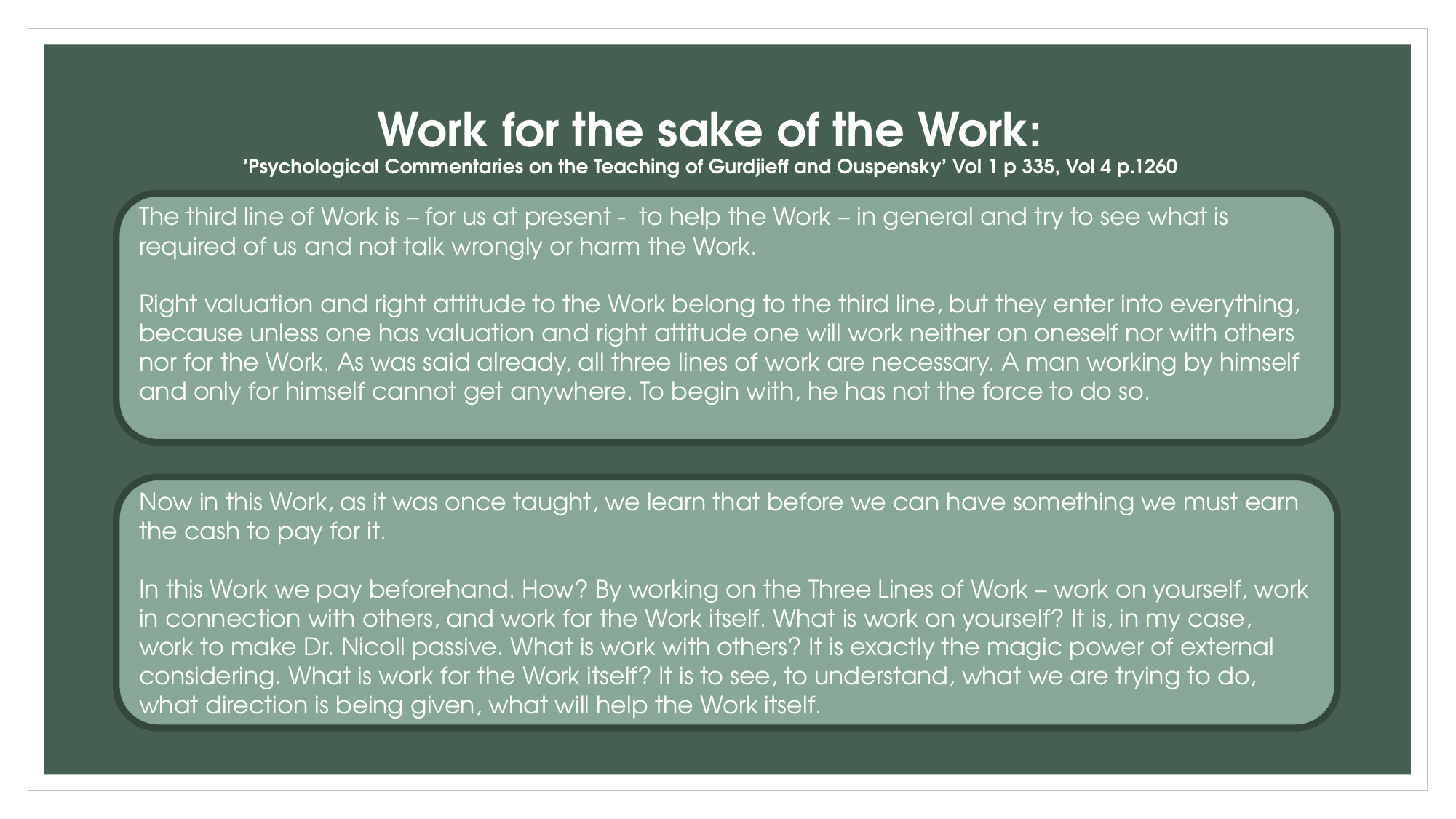

# Work for the sake of the Work: ’Psychological Commentaries on the Teaching of Gurdjieff and Ouspensky’ Vol 1 p 335, Vol 4 p.1260

The third line of Work is – for us at present -  to help the Work – in general and try to see what is required of us and not talk wrongly or harm the Work.

Right valuation and right attitude to the Work belong to the third line, but they enter into everything, because unless one has valuation and right attitude one will work neither on oneself nor with others nor for the Work. As was said already, all three lines of work are necessary. A man working by himself and only for himself cannot get anywhere. To begin with, he has not the force to do so.

Now in this Work, as it was once taught, we learn that before we can have something we must earn the cash to pay for it.

In this Work we pay beforehand. How? By working on the Three Lines of Work – work on yourself, work in connection with others, and work for the Work itself. What is work on yourself? It is, in my case, work to make Dr. Nicoll passive. What is work with others? It is exactly the magic power of external considering. What is work for the Work itself? It is to see, to understand, what we are trying to do, what direction is being given, what will help the Work itself.